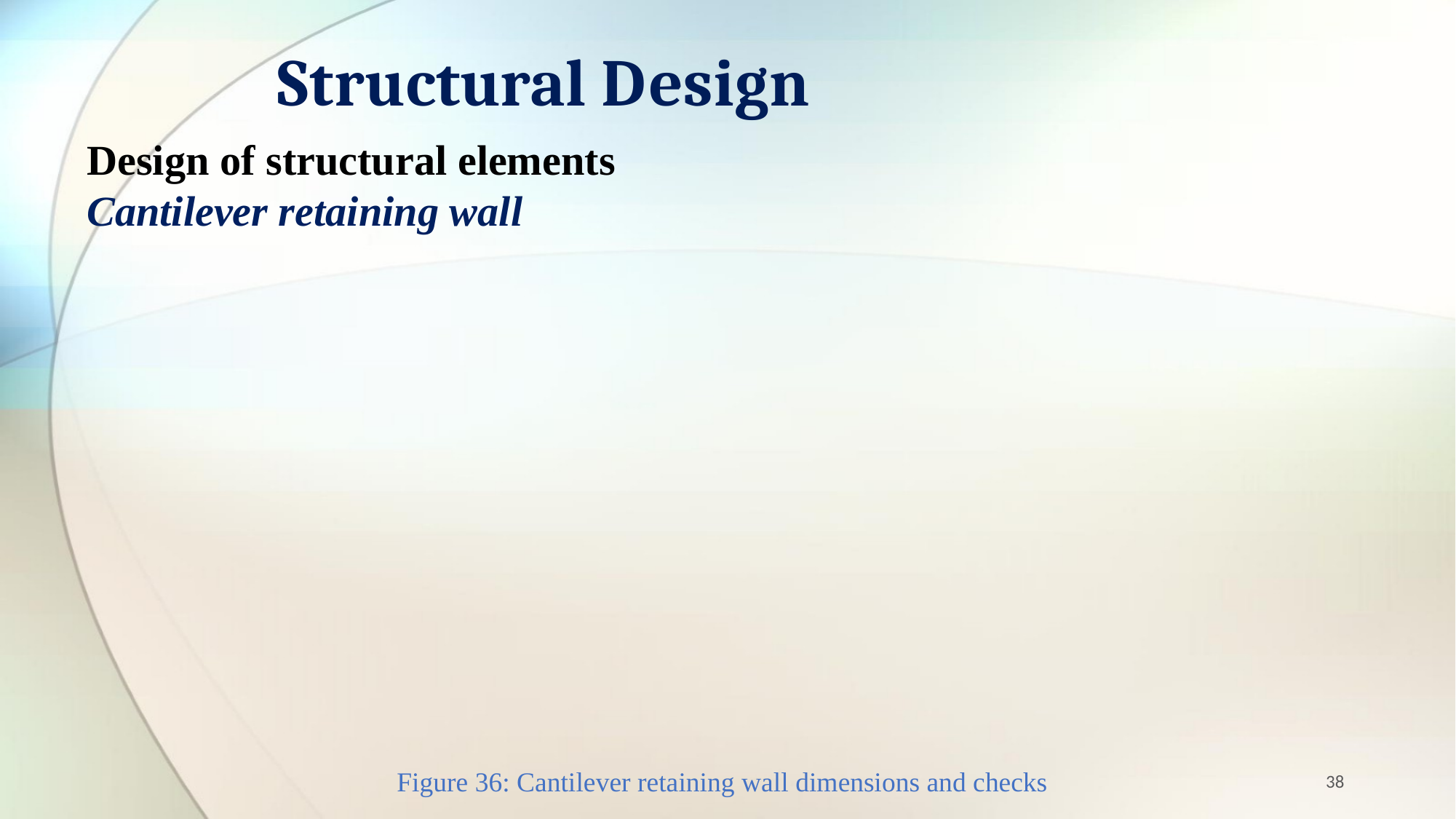

# Structural Design
Design of structural elements
Cantilever retaining wall
Figure 36: Cantilever retaining wall dimensions and checks
38